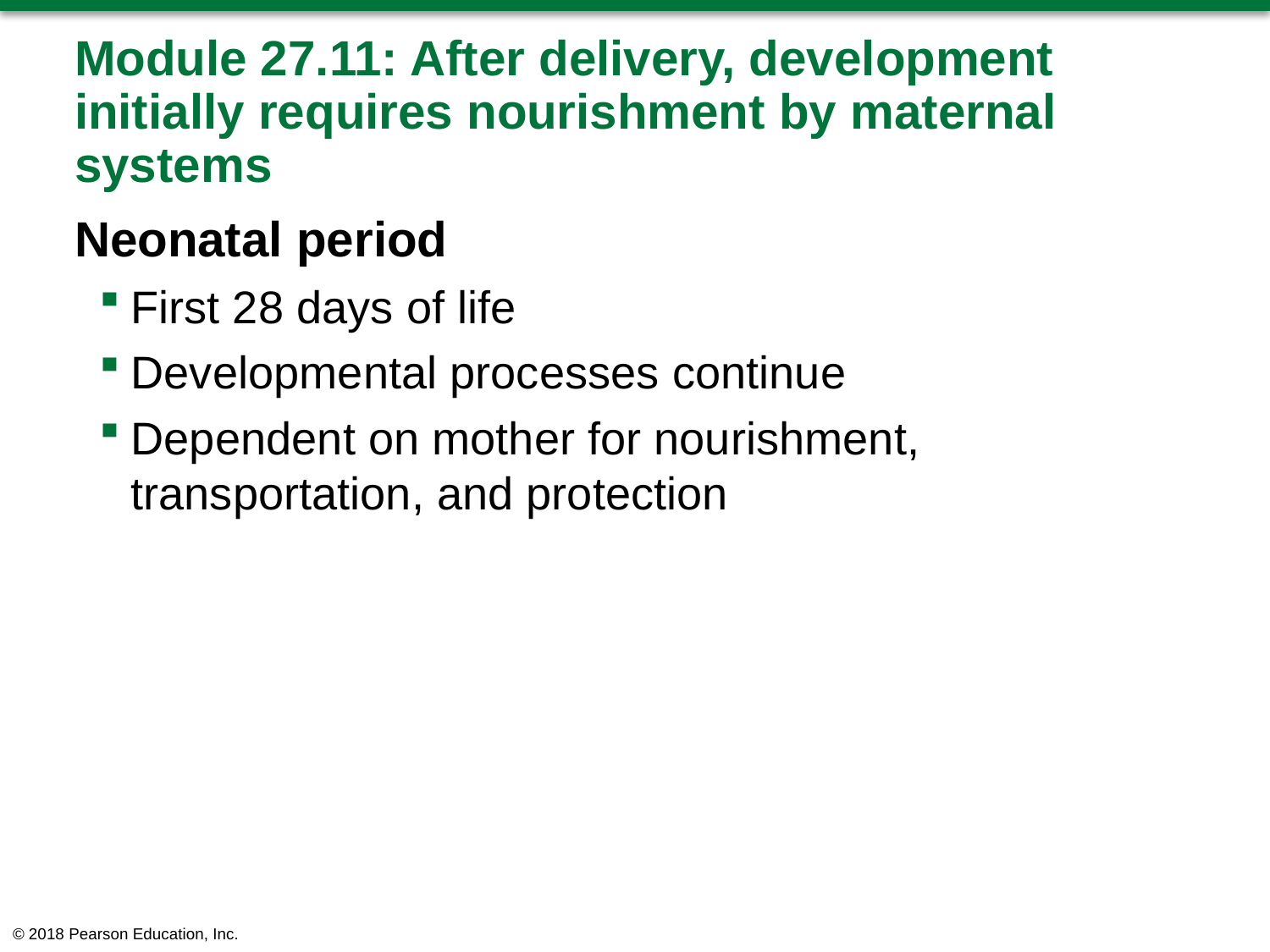

# Module 27.11: After delivery, development initially requires nourishment by maternal systems
Neonatal period
First 28 days of life
Developmental processes continue
Dependent on mother for nourishment, transportation, and protection
© 2018 Pearson Education, Inc.